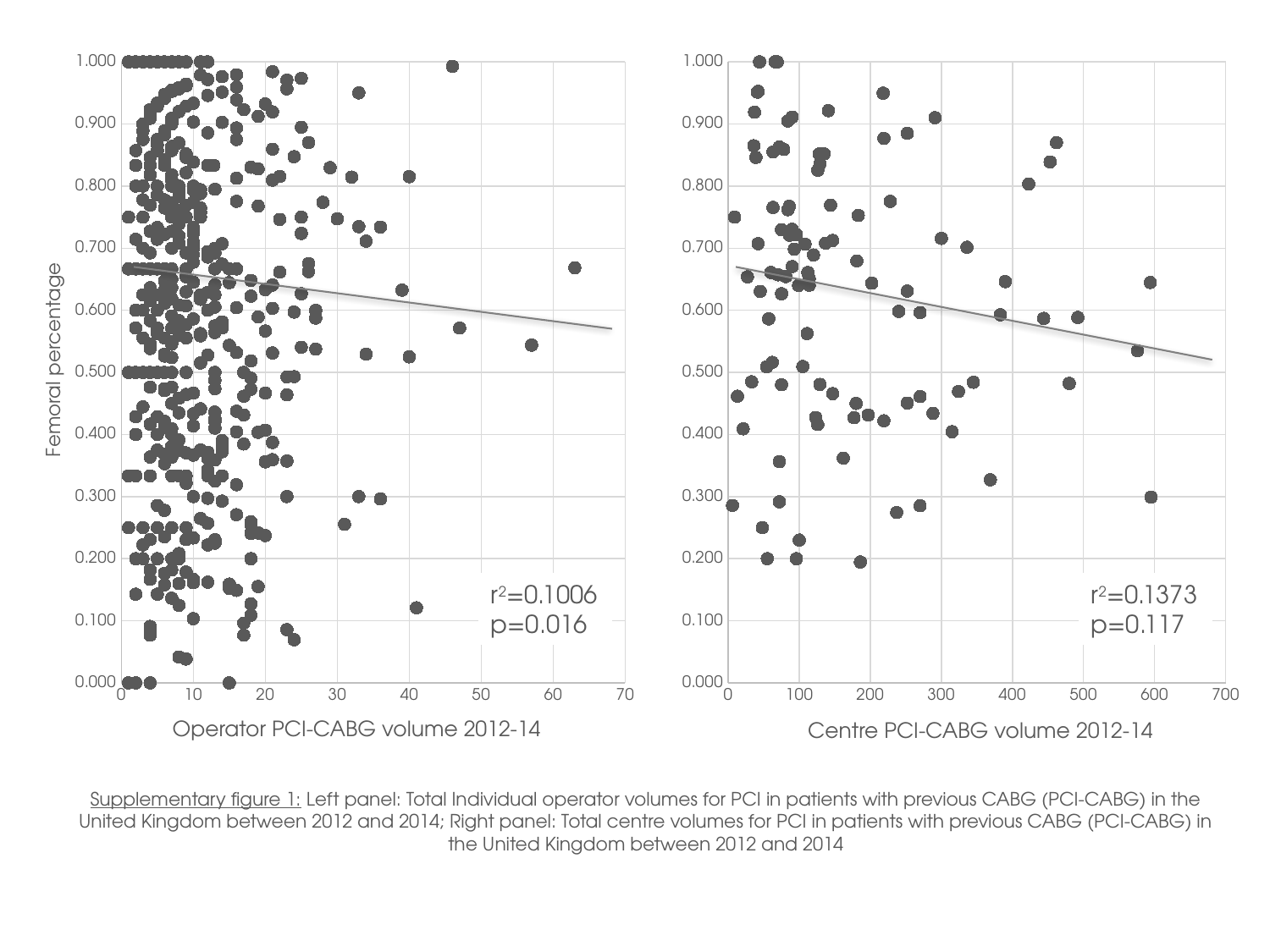

### Chart

| Category |  |
|---|---|

### Chart

| Category | Femoral by centre volume |
|---|---|
Femoral percentage
r2=0.1006
p=0.016
r2=0.1373
p=0.117
Operator PCI-CABG volume 2012-14
Centre PCI-CABG volume 2012-14
Supplementary figure 1: Left panel: Total Individual operator volumes for PCI in patients with previous CABG (PCI-CABG) in the United Kingdom between 2012 and 2014; Right panel: Total centre volumes for PCI in patients with previous CABG (PCI-CABG) in the United Kingdom between 2012 and 2014